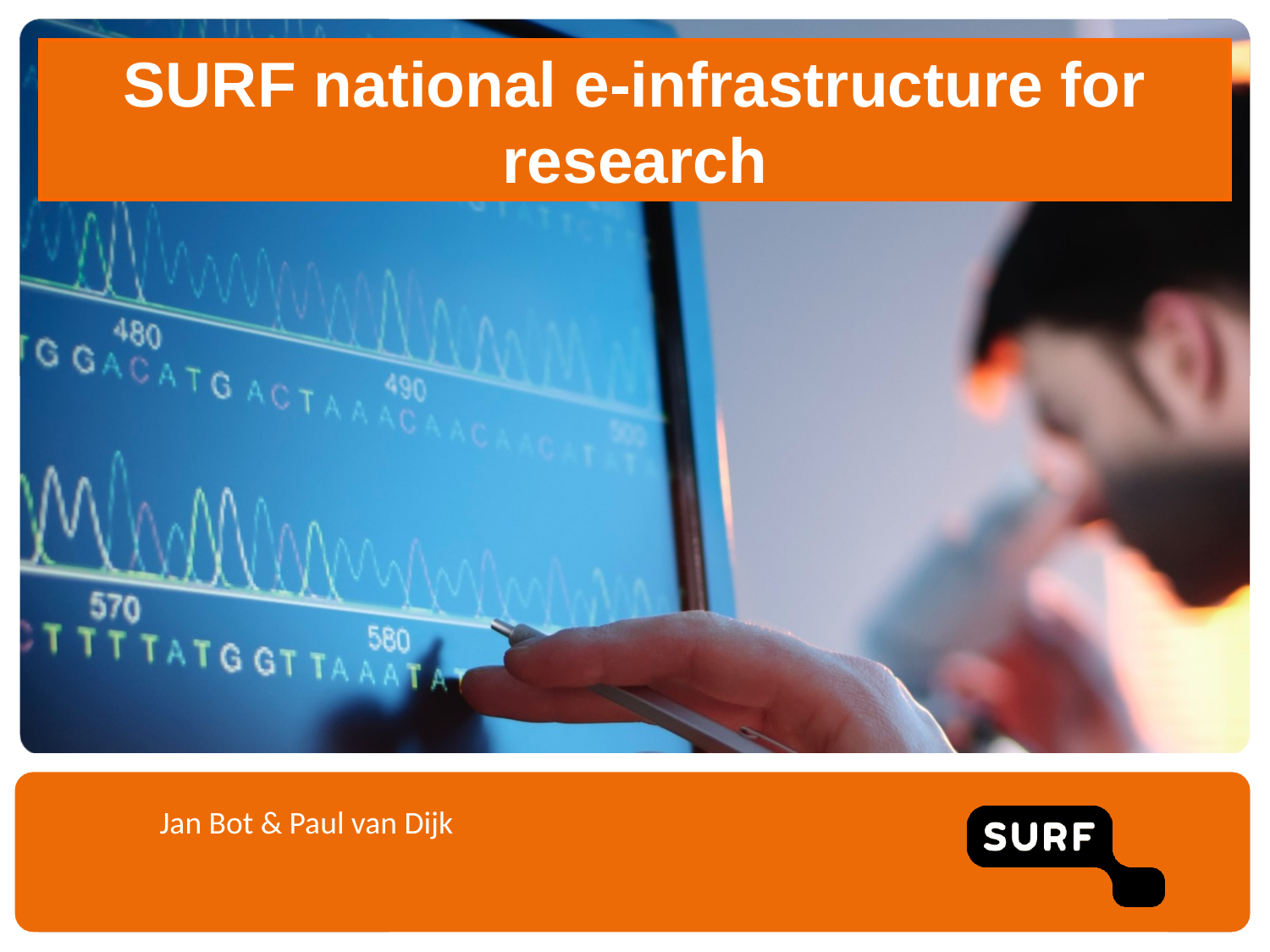

# SURF national e-infrastructure for research
	Jan Bot & Paul van Dijk